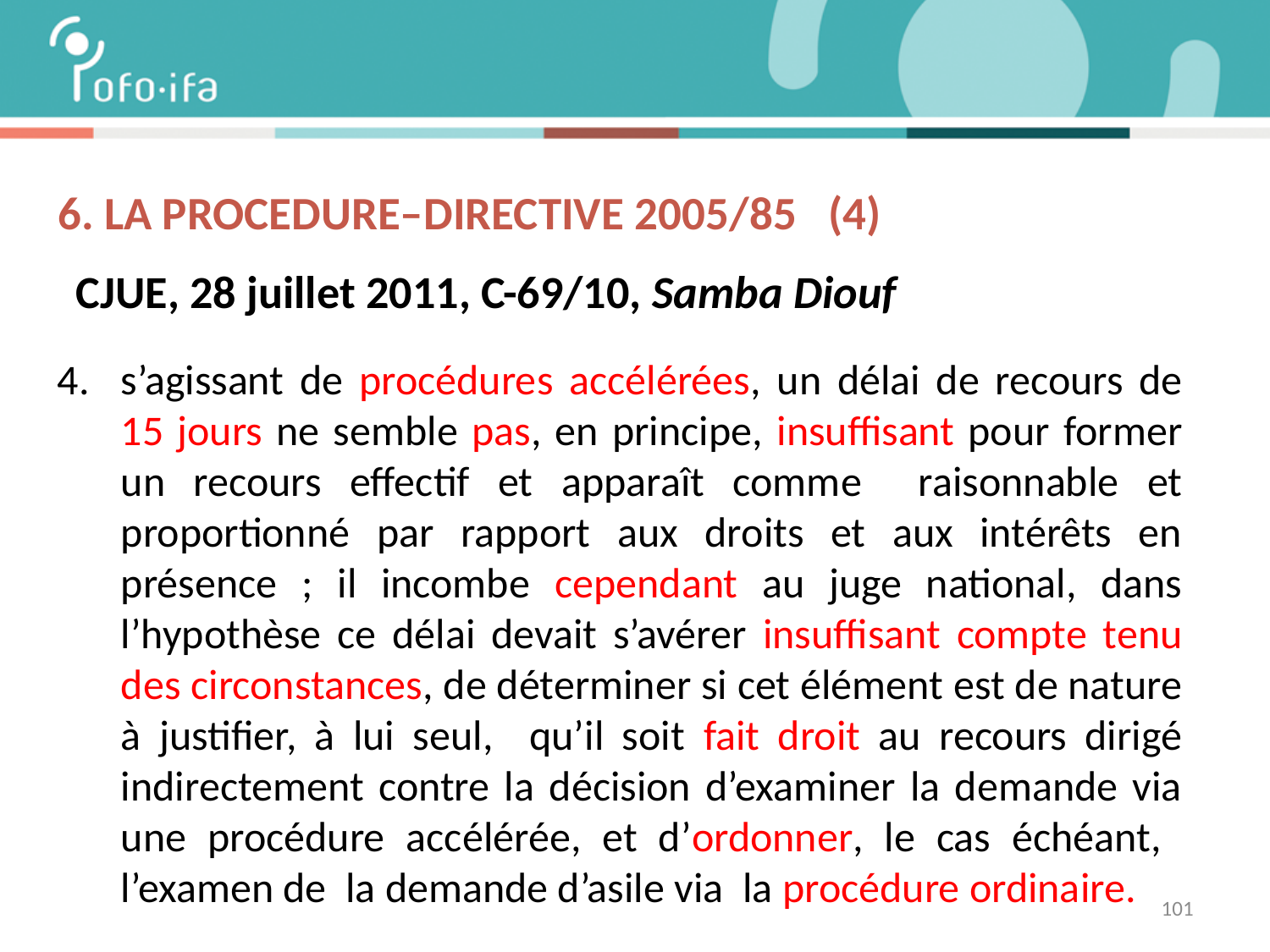

# 6. La procedure–DIRECTIVE 2005/85   (4)
CJUE, 28 juillet 2011, C-69/10, Samba Diouf

s’agissant de procédures accélérées, un délai de recours de 15 jours ne semble pas, en principe, insuffisant pour former un recours effectif et apparaît comme  raisonnable et proportionné par rapport aux droits et aux intérêts en présence ; il incombe cependant au juge national, dans l’hypothèse ce délai devait s’avérer insuffisant compte tenu des circonstances, de déterminer si cet élément est de nature à justifier, à lui seul,  qu’il soit fait droit au recours dirigé indirectement contre la décision d’examiner la demande via une procédure accélérée, et d’ordonner, le cas échéant,  l’examen de  la demande d’asile via  la procédure ordinaire.

101